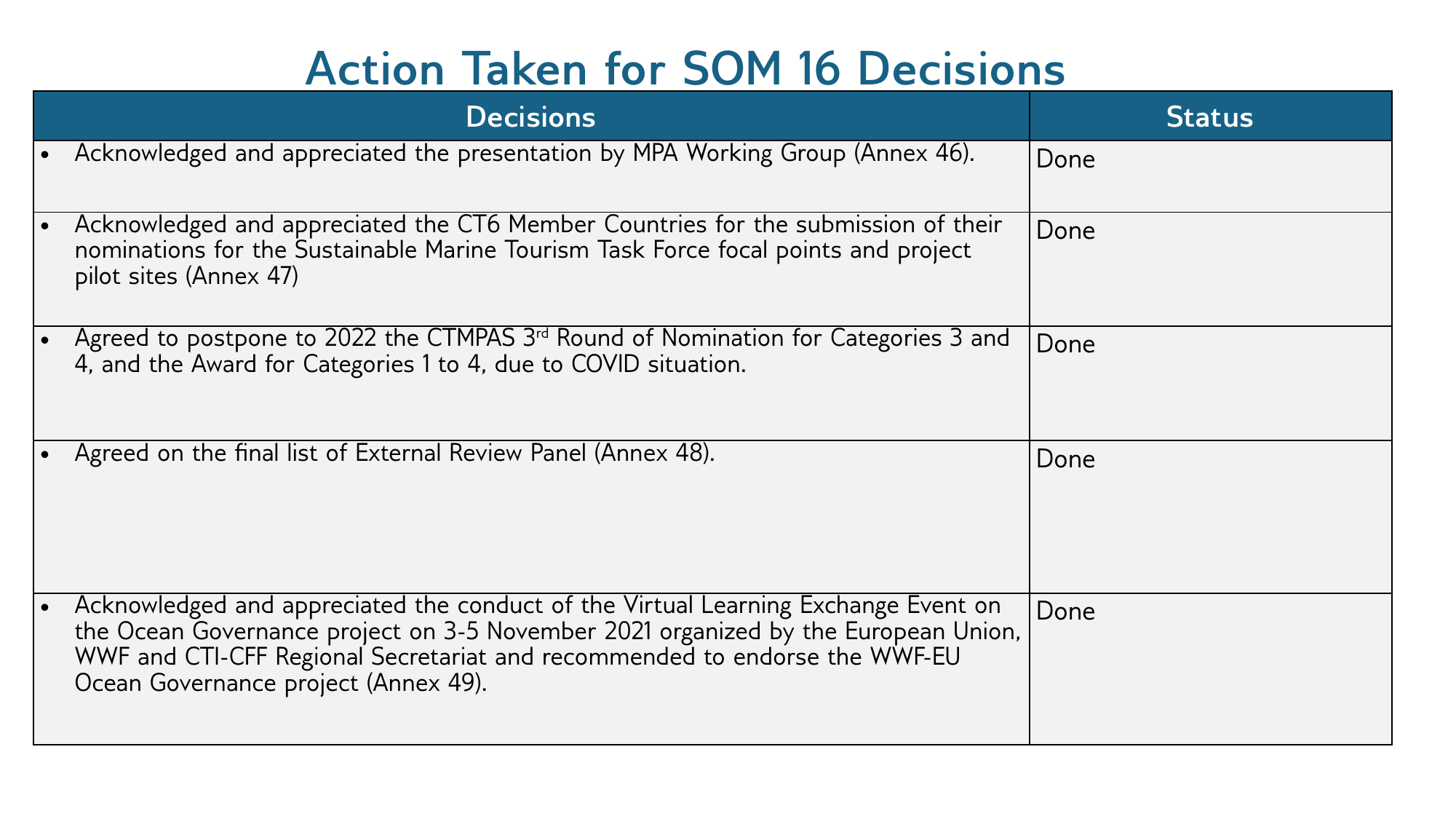

Action Taken for SOM 16 Decisions
| Decisions | Status |
| --- | --- |
| Acknowledged and appreciated the presentation by MPA Working Group (Annex 46). | Done |
| Acknowledged and appreciated the CT6 Member Countries for the submission of their nominations for the Sustainable Marine Tourism Task Force focal points and project pilot sites (Annex 47) | Done |
| Agreed to postpone to 2022 the CTMPAS 3rd Round of Nomination for Categories 3 and 4, and the Award for Categories 1 to 4, due to COVID situation. | Done |
| Agreed on the final list of External Review Panel (Annex 48). | Done |
| Acknowledged and appreciated the conduct of the Virtual Learning Exchange Event on the Ocean Governance project on 3-5 November 2021 organized by the European Union, WWF and CTI-CFF Regional Secretariat and recommended to endorse the WWF-EU Ocean Governance project (Annex 49). | Done |